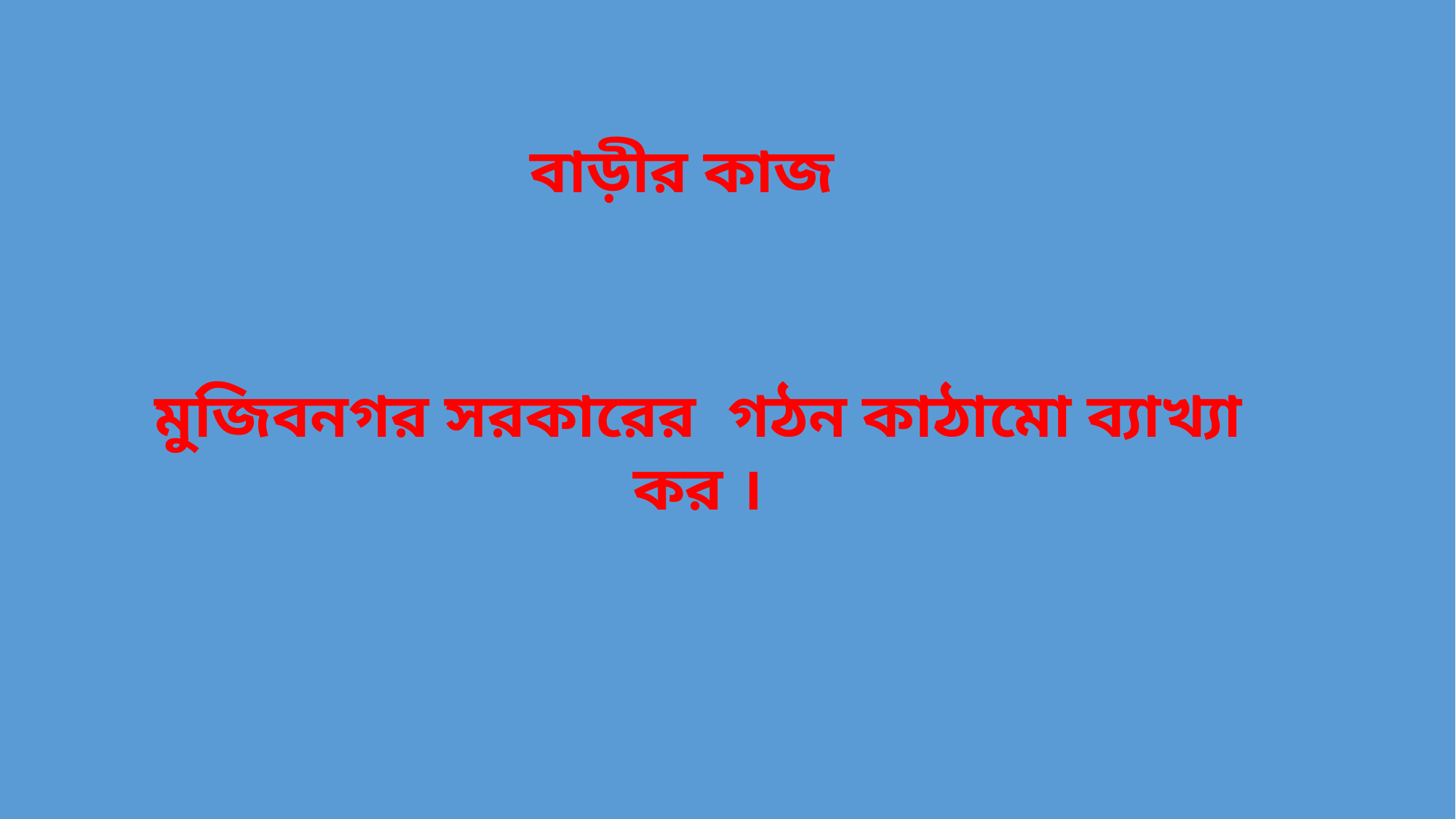

বাড়ীর কাজ
মুজিবনগর সরকারের  গঠন কাঠামো ব্যাখ্যা কর ।